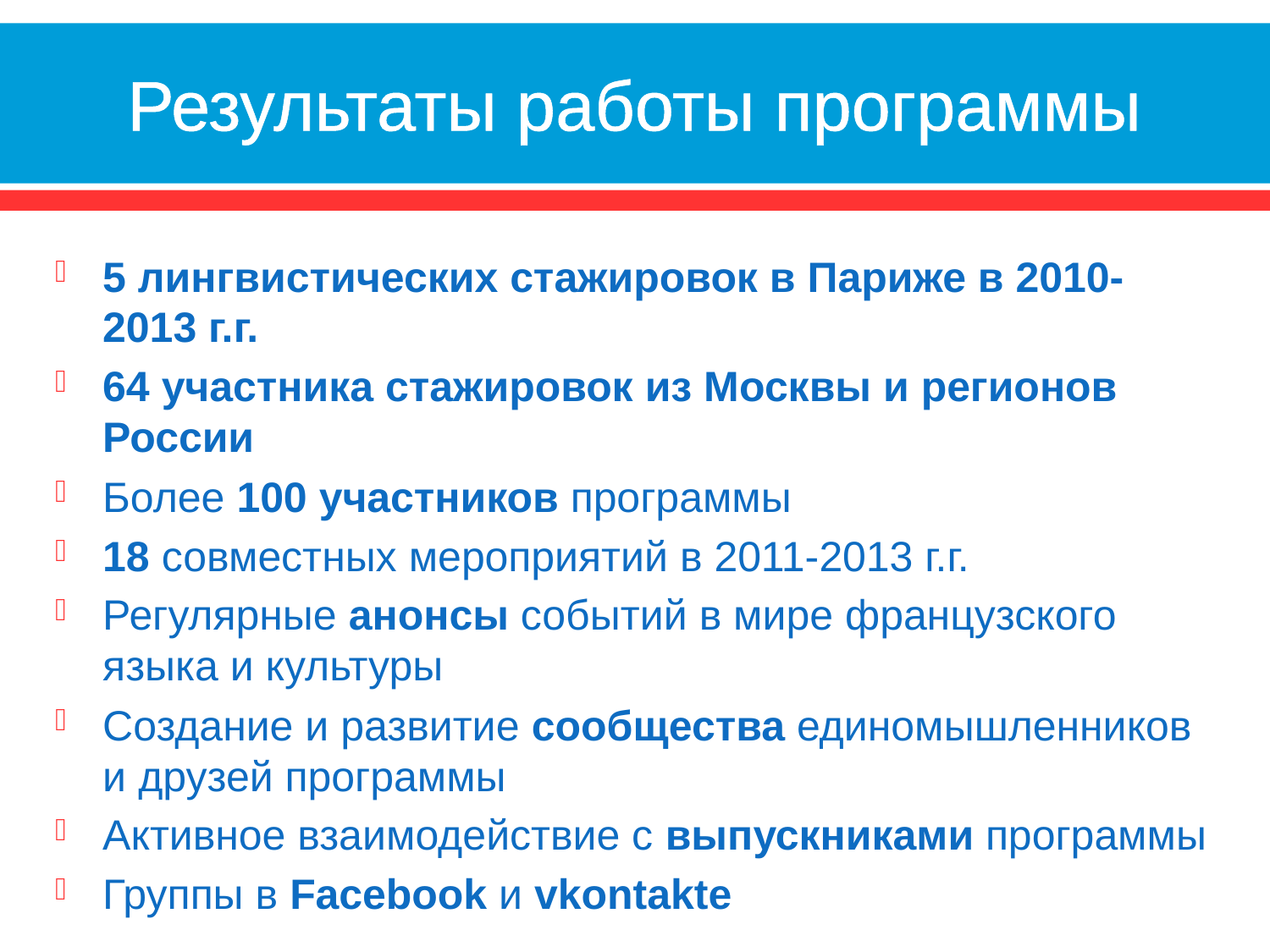

# Результаты работы программы
5 лингвистических стажировок в Париже в 2010-2013 г.г.
64 участника стажировок из Москвы и регионов России
Более 100 участников программы
18 совместных мероприятий в 2011-2013 г.г.
Регулярные анонсы событий в мире французского языка и культуры
Создание и развитие сообщества единомышленников и друзей программы
Активное взаимодействие с выпускниками программы
Группы в Facebook и vkontakte